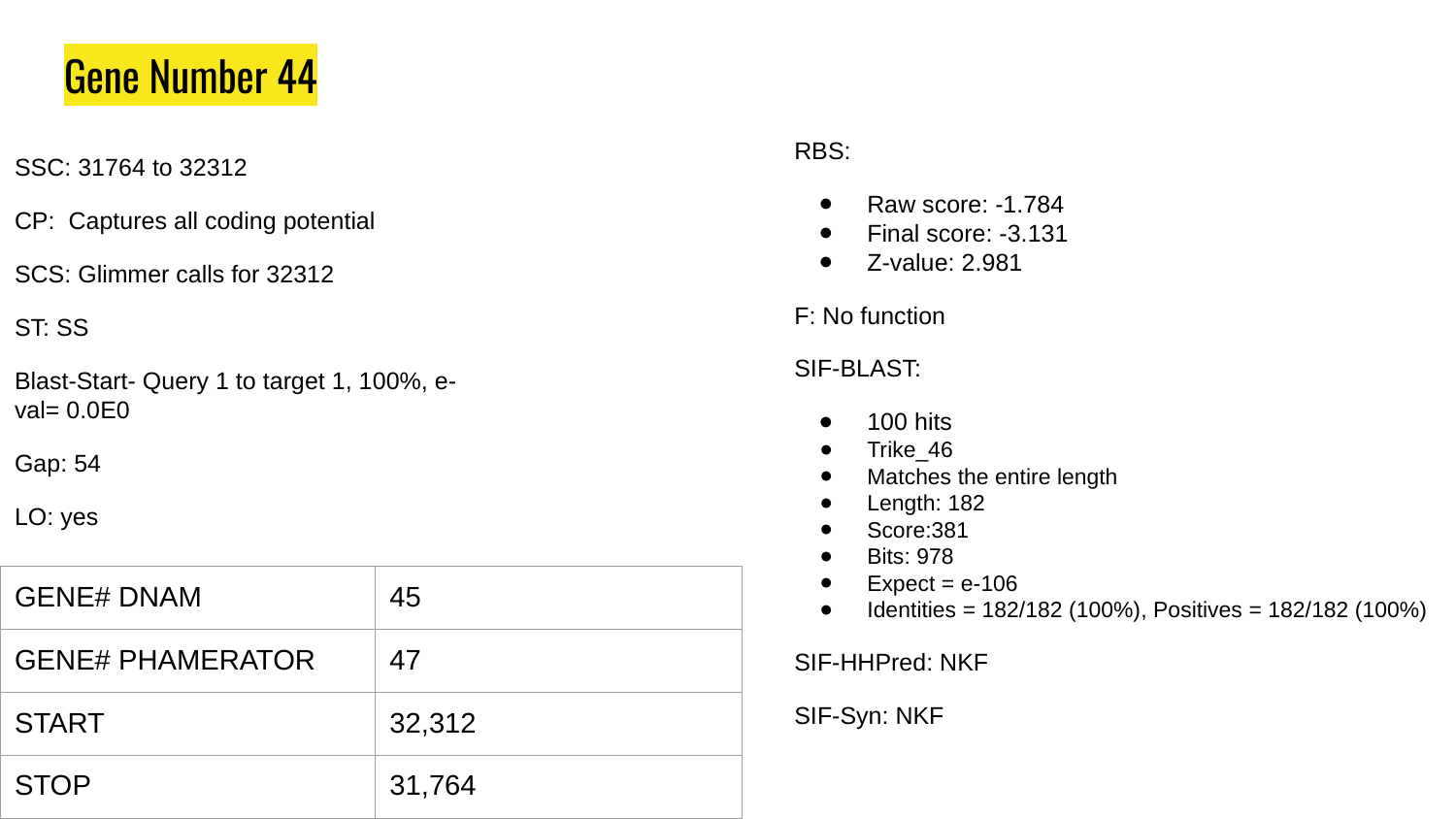

# Gene Number 44
RBS:
Raw score: -1.784
Final score: -3.131
Z-value: 2.981
F: No function
SIF-BLAST:
100 hits
Trike_46
Matches the entire length
Length: 182
Score:381
Bits: 978
Expect = e-106
Identities = 182/182 (100%), Positives = 182/182 (100%)
SIF-HHPred: NKF
SIF-Syn: NKF

SSC: 31764 to 32312
CP:  Captures all coding potential
SCS: Glimmer calls for 32312
ST: SS
Blast-Start- Query 1 to target 1, 100%, e-val= 0.0E0
Gap: 54
LO: yes
| GENE# DNAM | 45 |
| --- | --- |
| GENE# PHAMERATOR | 47 |
| START | 32,312 |
| STOP | 31,764 |